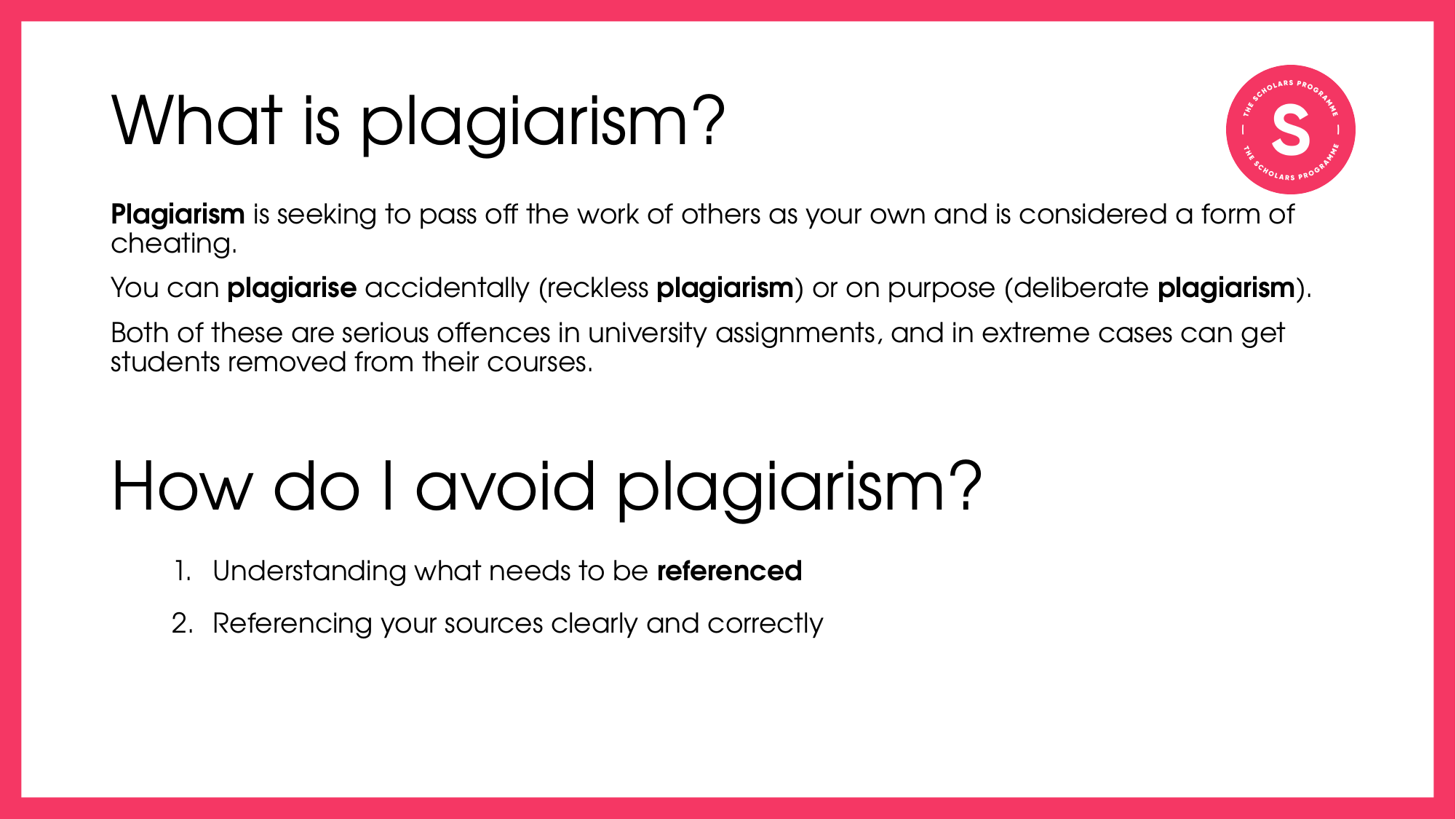

# What is plagiarism?
Plagiarism is seeking to pass off the work of others as your own and is considered a form of cheating.
You can plagiarise accidentally (reckless plagiarism) or on purpose (deliberate plagiarism).
Both of these are serious offences in university assignments, and in extreme cases can get students removed from their courses.
How do I avoid plagiarism?
Understanding what needs to be referenced
Referencing your sources clearly and correctly